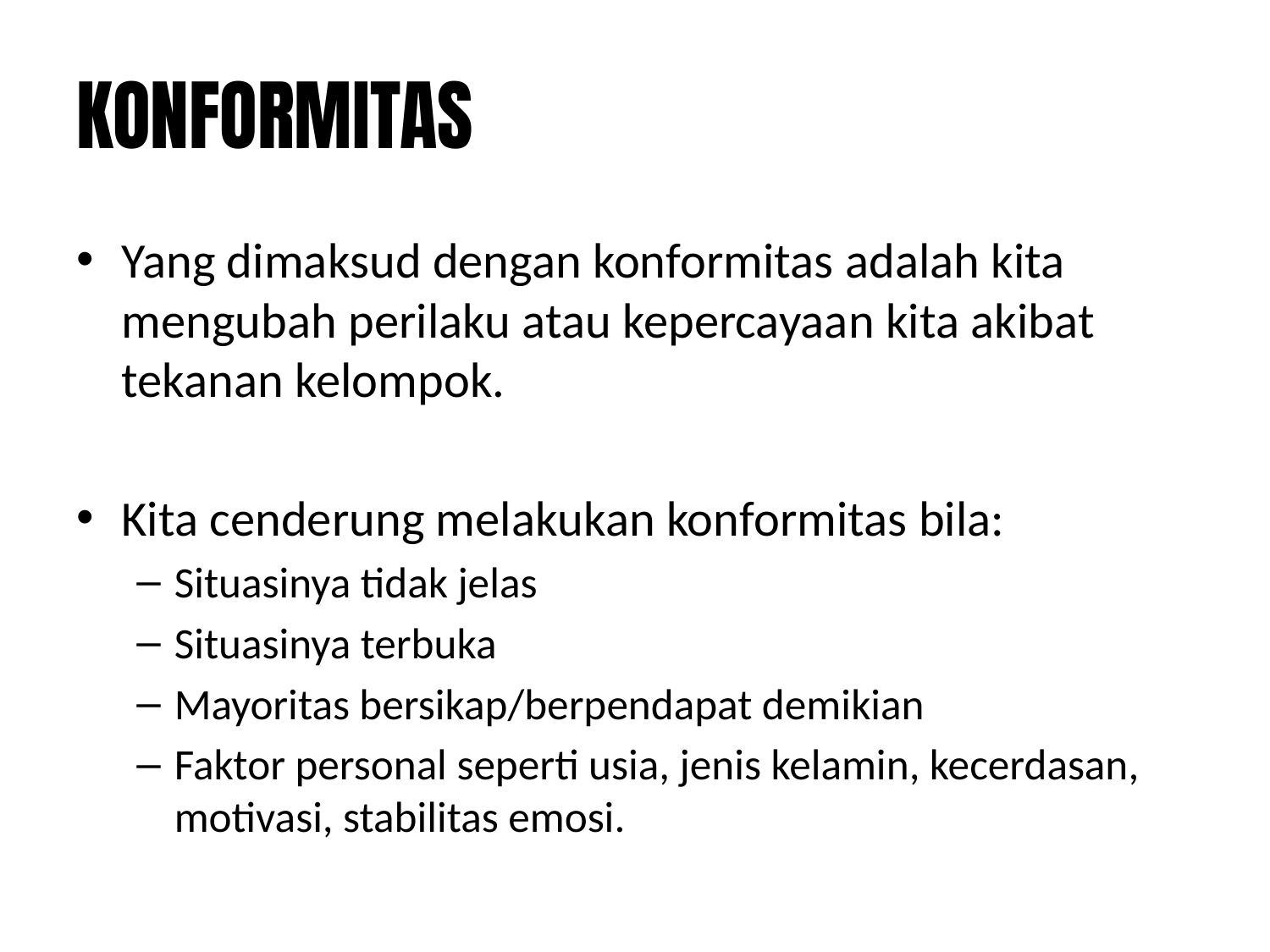

# KONFORMITAS
Yang dimaksud dengan konformitas adalah kita mengubah perilaku atau kepercayaan kita akibat tekanan kelompok.

Kita cenderung melakukan konformitas bila:
Situasinya tidak jelas
Situasinya terbuka
Mayoritas bersikap/berpendapat demikian
Faktor personal seperti usia, jenis kelamin, kecerdasan, motivasi, stabilitas emosi.